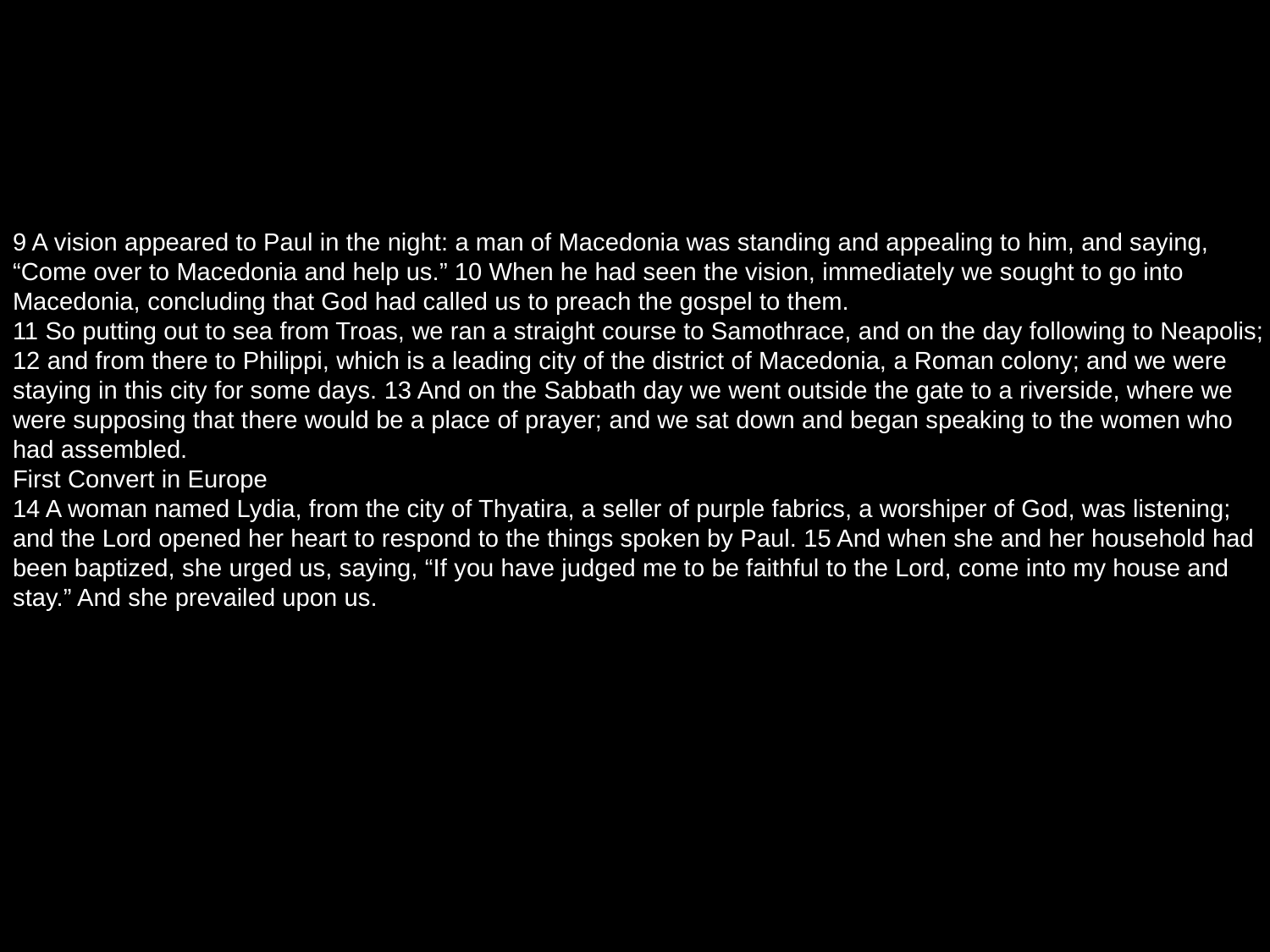

9 A vision appeared to Paul in the night: a man of Macedonia was standing and appealing to him, and saying, “Come over to Macedonia and help us.” 10 When he had seen the vision, immediately we sought to go into Macedonia, concluding that God had called us to preach the gospel to them.
11 So putting out to sea from Troas, we ran a straight course to Samothrace, and on the day following to Neapolis; 12 and from there to Philippi, which is a leading city of the district of Macedonia, a Roman colony; and we were staying in this city for some days. 13 And on the Sabbath day we went outside the gate to a riverside, where we were supposing that there would be a place of prayer; and we sat down and began speaking to the women who had assembled.
First Convert in Europe
14 A woman named Lydia, from the city of Thyatira, a seller of purple fabrics, a worshiper of God, was listening; and the Lord opened her heart to respond to the things spoken by Paul. 15 And when she and her household had been baptized, she urged us, saying, “If you have judged me to be faithful to the Lord, come into my house and stay.” And she prevailed upon us.
#